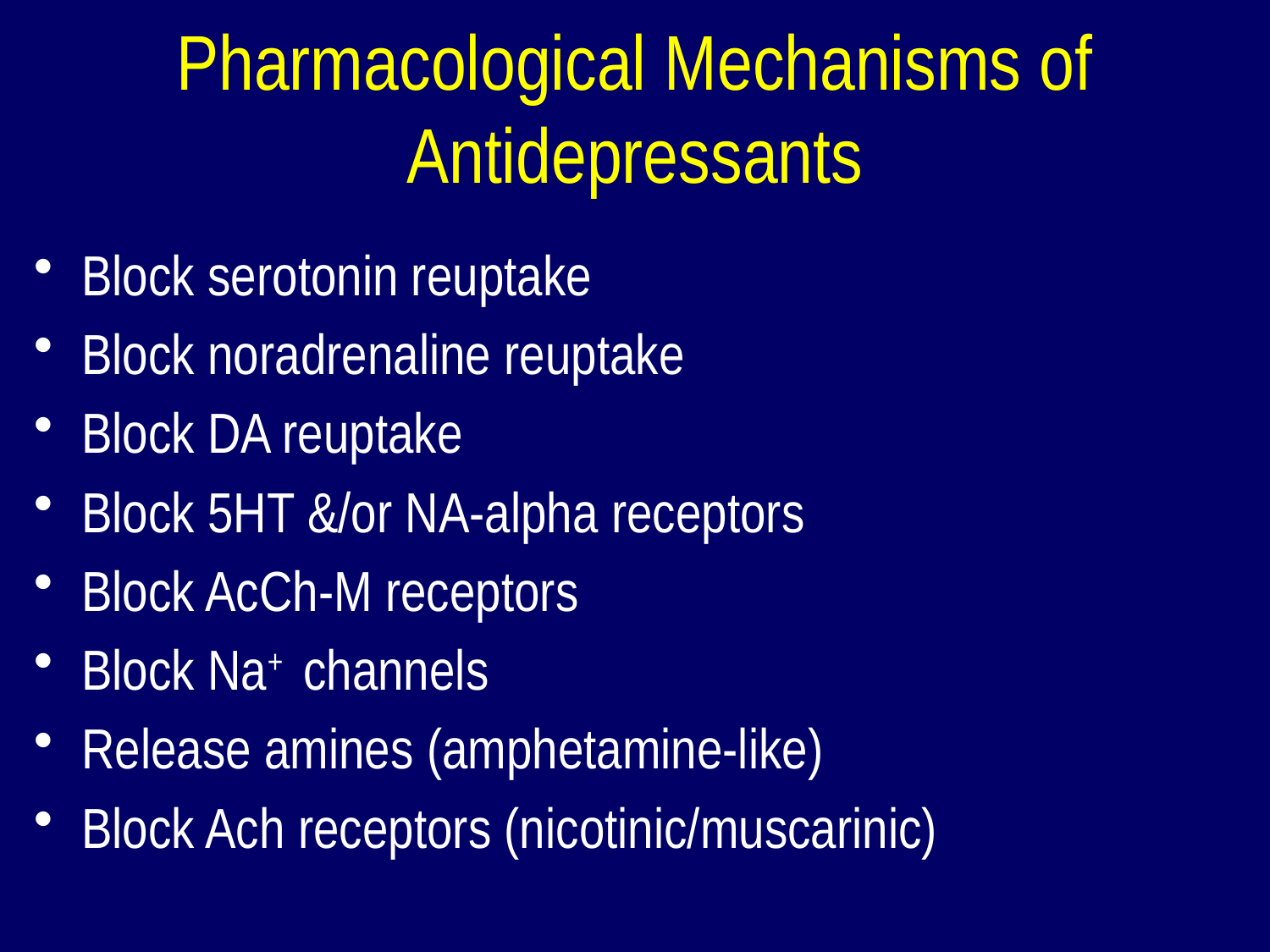

# Pharmacological Mechanisms of Antidepressants
Block serotonin reuptake
Block noradrenaline reuptake
Block DA reuptake
Block 5HT &/or NA-alpha receptors
Block AcCh-M receptors
Block Na+  channels
Release amines (amphetamine-like)
Block Ach receptors (nicotinic/muscarinic)